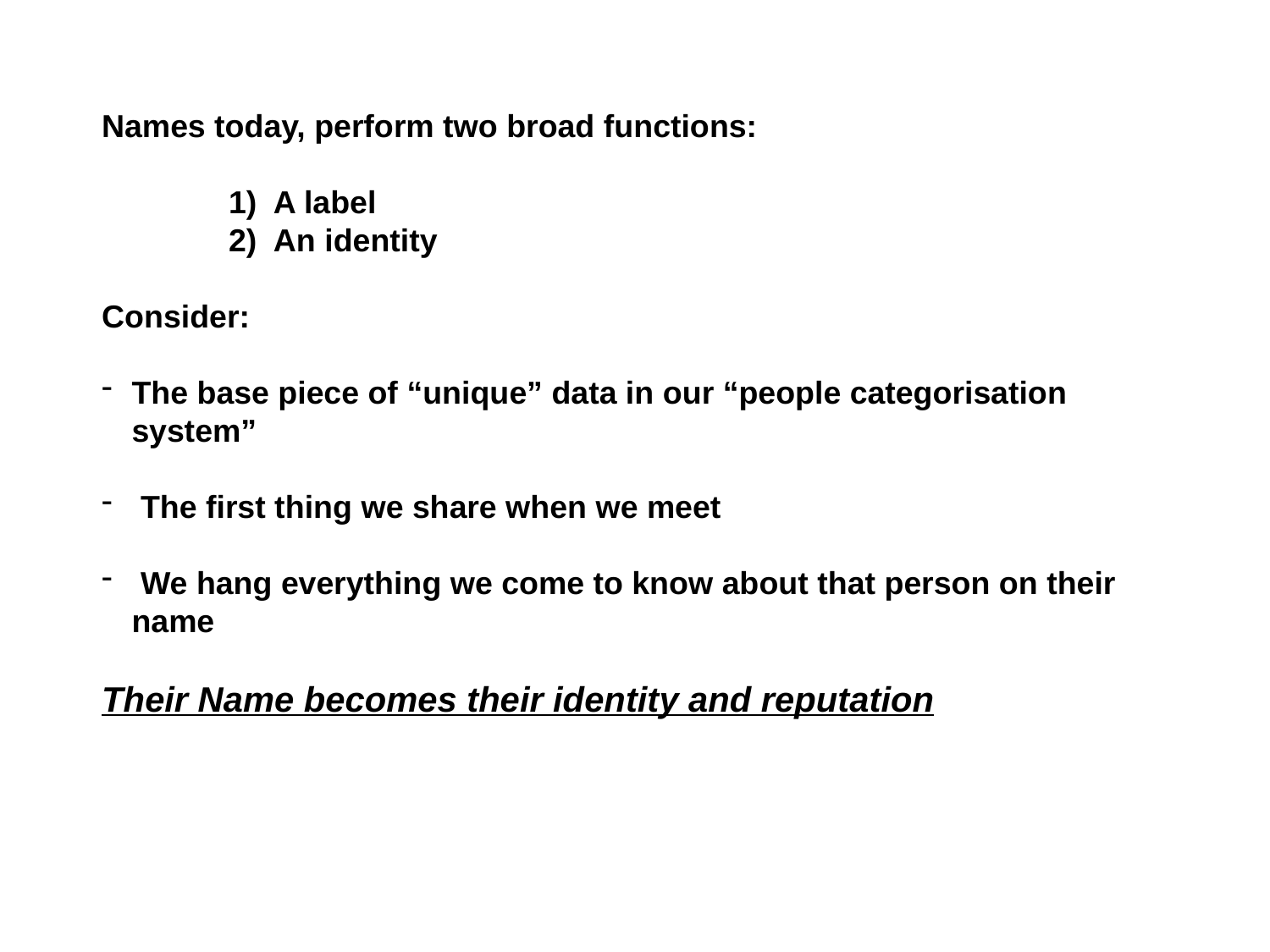

Names today, perform two broad functions:

	1)  A label
	2)  An identity

Consider:

The base piece of “unique” data in our “people categorisation system”

 The first thing we share when we meet

 We hang everything we come to know about that person on their name

Their Name becomes their identity and reputation